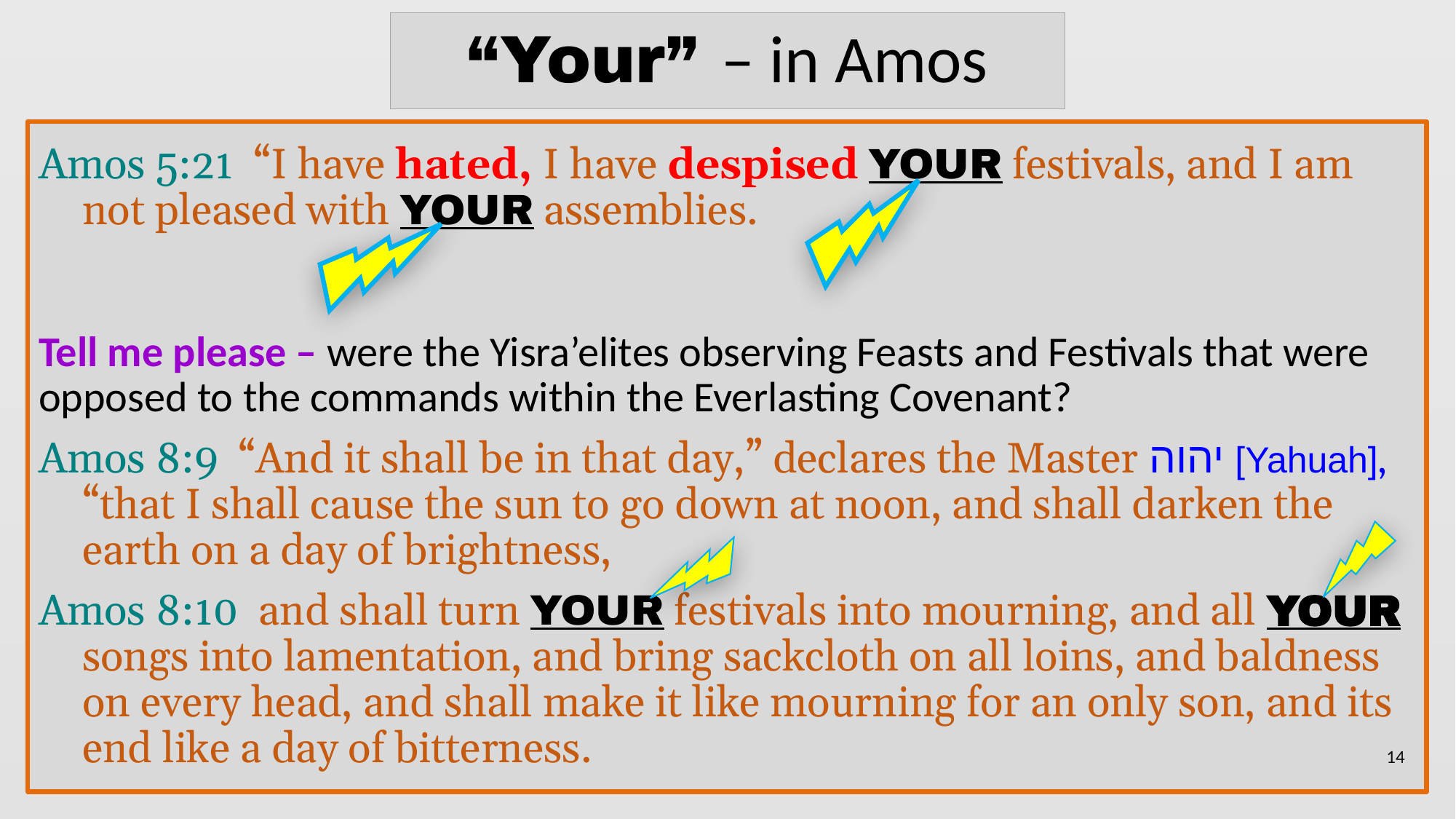

# “Your” – in Amos

Amos 5:21  “I have hated, I have despised YOUR festivals, and I am not pleased with YOUR assemblies.

Tell me please – were the Yisra’elites observing Feasts and Festivals that were opposed to the commands within the Everlasting Covenant?
Amos 8:9  “And it shall be in that day,” declares the Master יהוה [Yahuah], “that I shall cause the sun to go down at noon, and shall darken the earth on a day of brightness,
Amos 8:10  and shall turn YOUR festivals into mourning, and all YOUR songs into lamentation, and bring sackcloth on all loins, and baldness on every head, and shall make it like mourning for an only son, and its end like a day of bitterness.

14